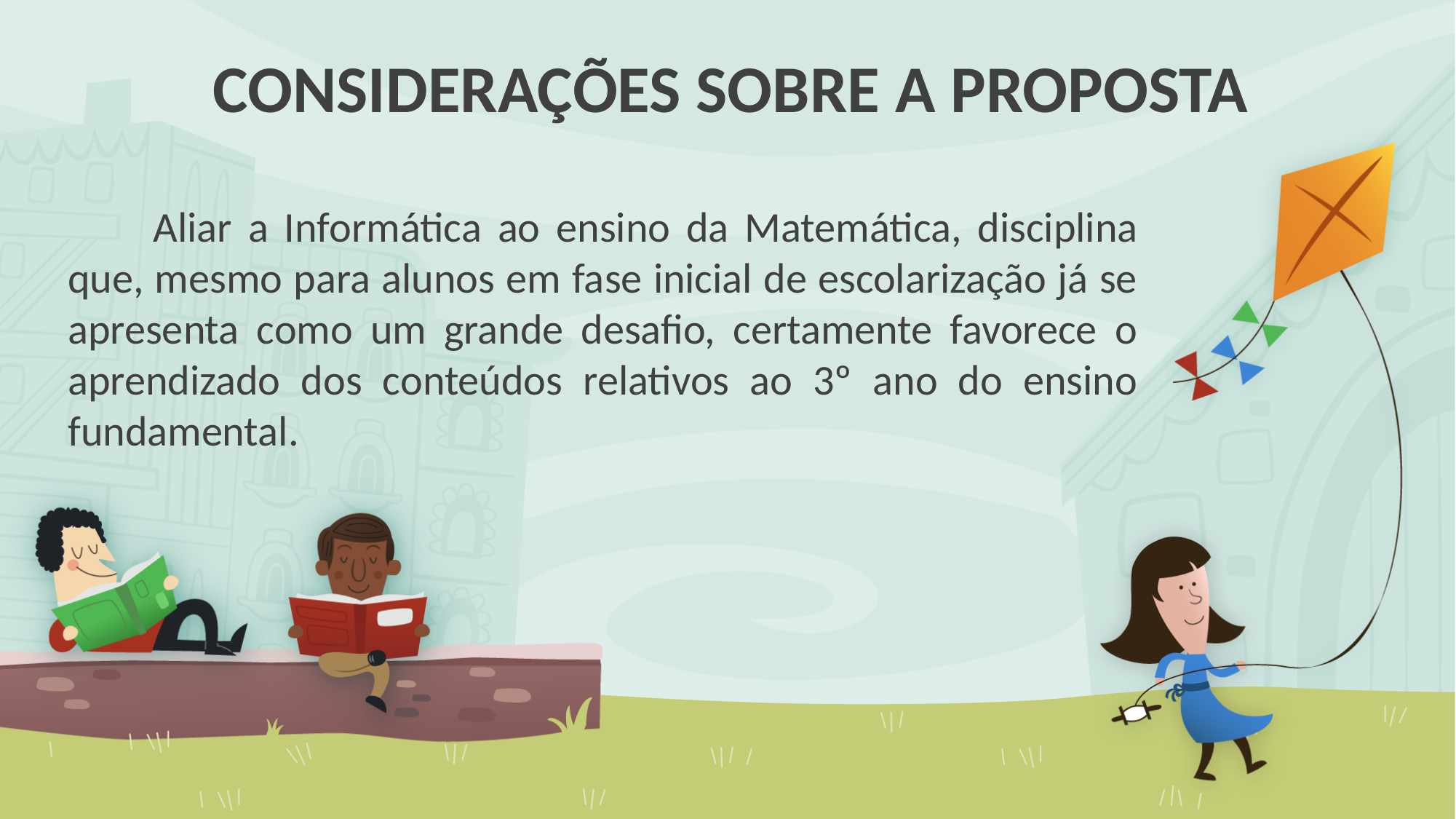

# CONSIDERAÇÕES SOBRE A PROPOSTA
Aliar a Informática ao ensino da Matemática, disciplina que, mesmo para alunos em fase inicial de escolarização já se apresenta como um grande desafio, certamente favorece o aprendizado dos conteúdos relativos ao 3º ano do ensino fundamental.